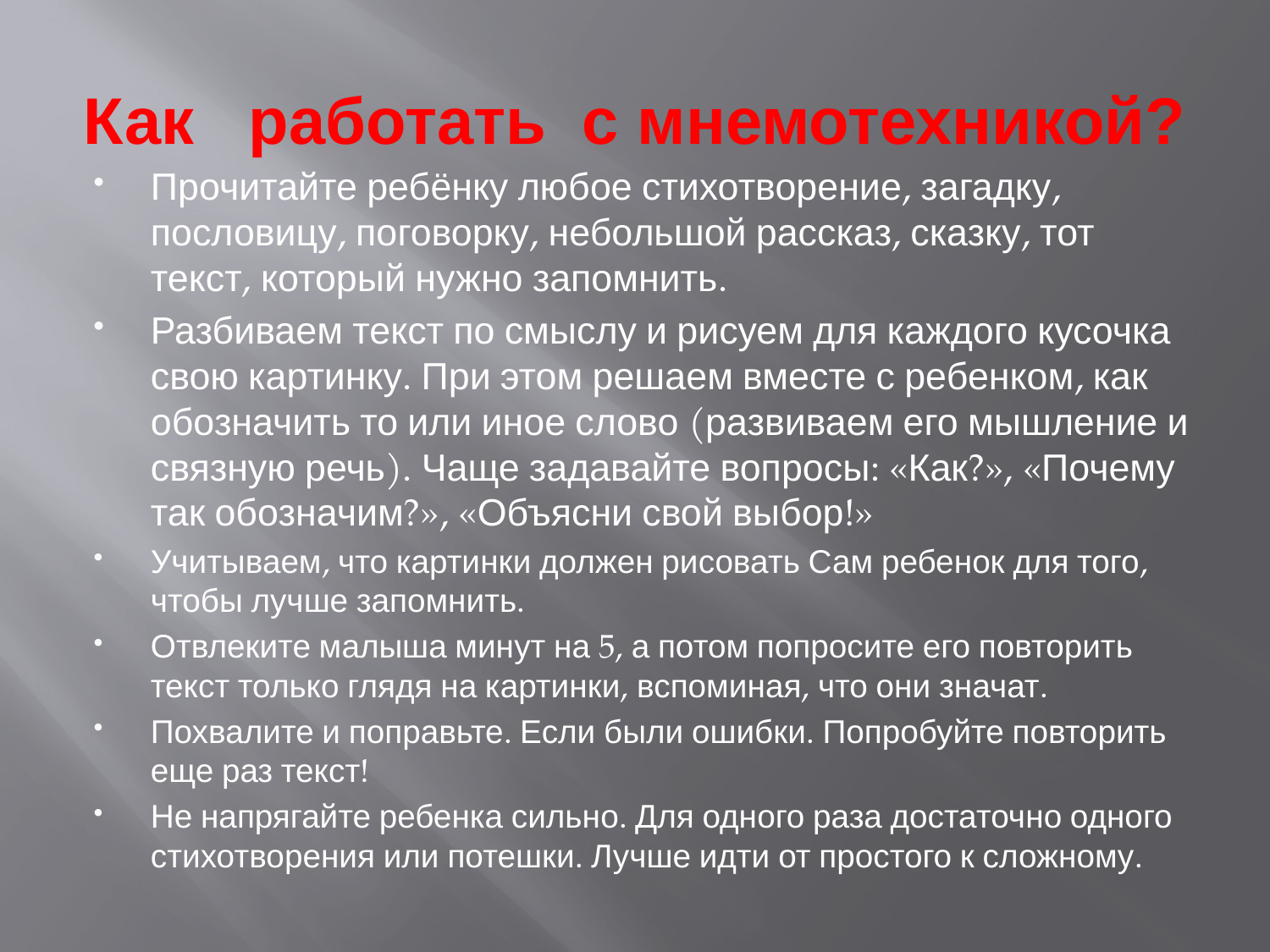

# Как   работать  с мнемотехникой?
Прочитайте ребёнку любое стихотворение, загадку, пословицу, поговорку, небольшой рассказ, сказку, тот текст, который нужно запомнить.
Разбиваем текст по смыслу и рисуем для каждого кусочка свою картинку. При этом решаем вместе с ребенком, как обозначить то или иное слово (развиваем его мышление и связную речь). Чаще задавайте вопросы: «Как?», «Почему так обозначим?», «Объясни свой выбор!»
Учитываем, что картинки должен рисовать Сам ребенок для того, чтобы лучше запомнить.
Отвлеките малыша минут на 5, а потом попросите его повторить текст только глядя на картинки, вспоминая, что они значат.
Похвалите и поправьте. Если были ошибки. Попробуйте повторить еще раз текст!
Не напрягайте ребенка сильно. Для одного раза достаточно одного стихотворения или потешки. Лучше идти от простого к сложному.